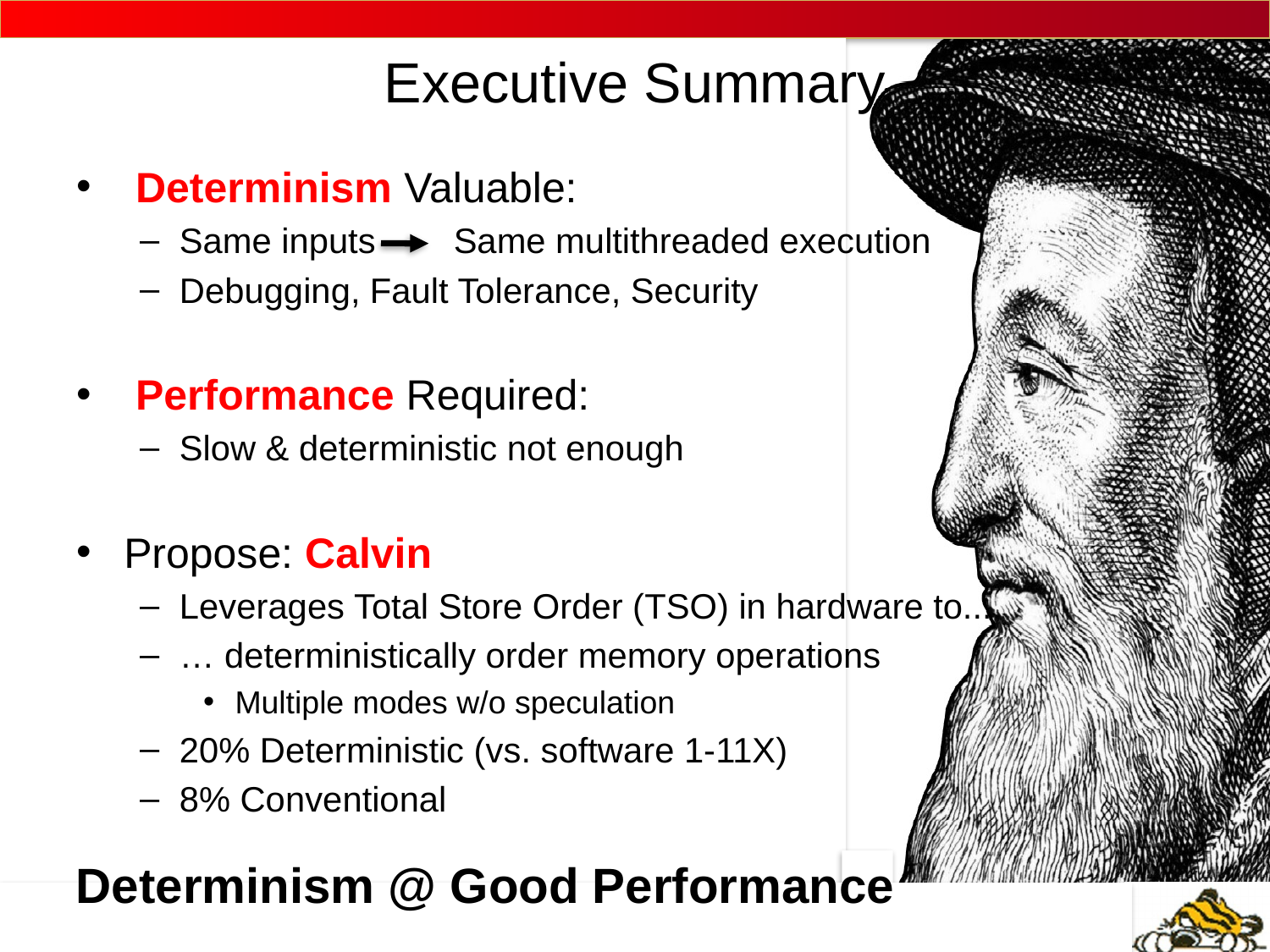

# Executive Summary
 Determinism Valuable:
Same inputs        Same multithreaded execution
Debugging, Fault Tolerance, Security

 Performance Required:
Slow & deterministic not enough

Propose: Calvin
Leverages Total Store Order (TSO) in hardware to...
… deterministically order memory operations
Multiple modes w/o speculation
20% Deterministic (vs. software 1-11X)
8% Conventional

Determinism @ Good Performance